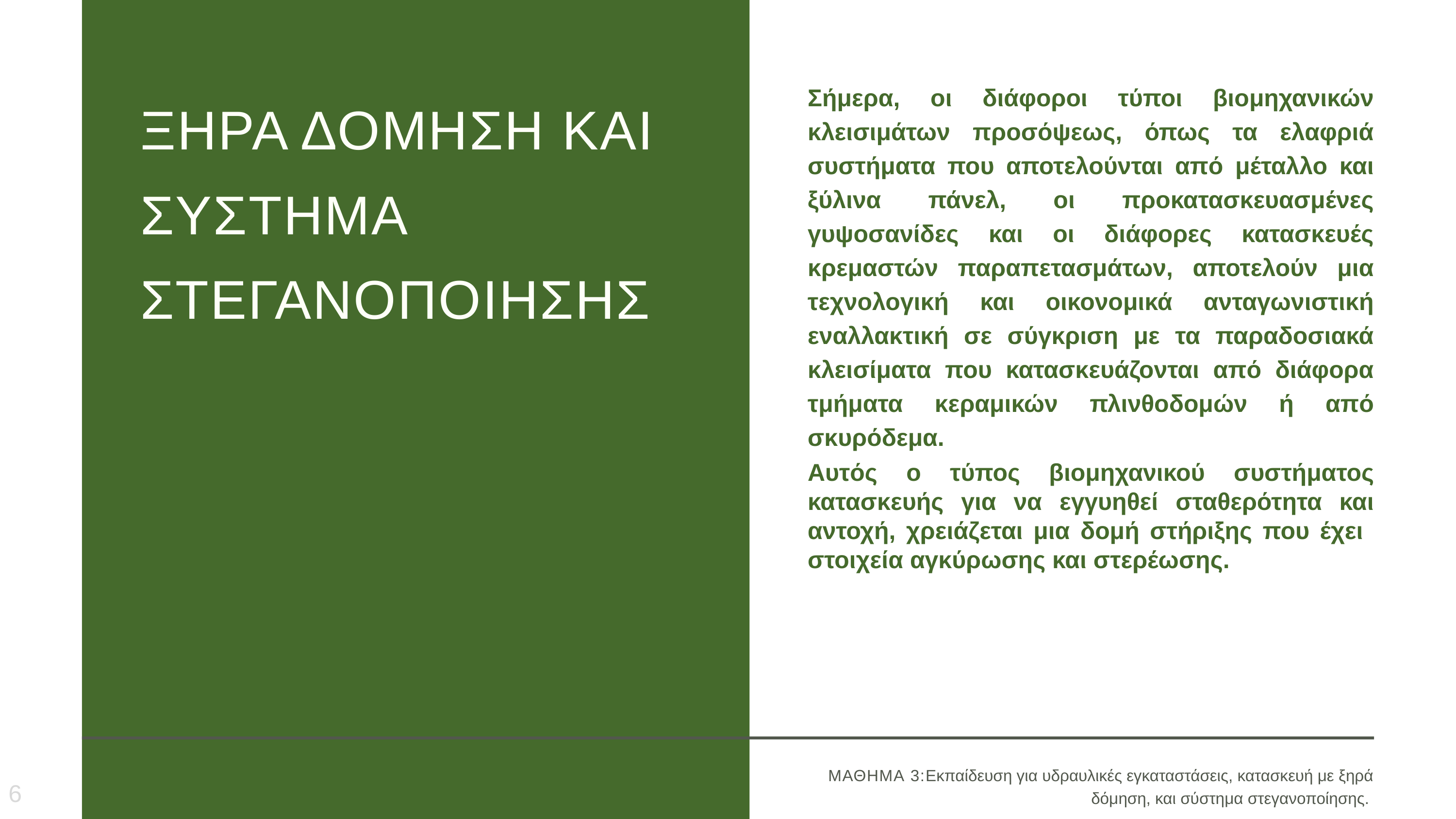

ΞΗΡΑ ΔΟΜΗΣΗ ΚΑΙ ΣΥΣΤΗΜΑ ΣΤΕΓΑΝΟΠΟΙΗΣΗΣ

Σήμερα, οι διάφοροι τύποι βιομηχανικών κλεισιμάτων προσόψεως, όπως τα ελαφριά συστήματα που αποτελούνται από μέταλλο και ξύλινα πάνελ, οι προκατασκευασμένες γυψοσανίδες και οι διάφορες κατασκευές κρεμαστών παραπετασμάτων, αποτελούν μια τεχνολογική και οικονομικά ανταγωνιστική εναλλακτική σε σύγκριση με τα παραδοσιακά κλεισίματα που κατασκευάζονται από διάφορα τμήματα κεραμικών πλινθοδομών ή από σκυρόδεμα.
Αυτός ο τύπος βιομηχανικού συστήματος κατασκευής για να εγγυηθεί σταθερότητα και αντοχή, χρειάζεται μια δομή στήριξης που έχει  στοιχεία αγκύρωσης και στερέωσης.

ΜΑΘΗΜΑ 3:Εκπαίδευση για υδραυλικές εγκαταστάσεις, κατασκευή με ξηρά δόμηση, και σύστημα στεγανοποίησης..
.

6